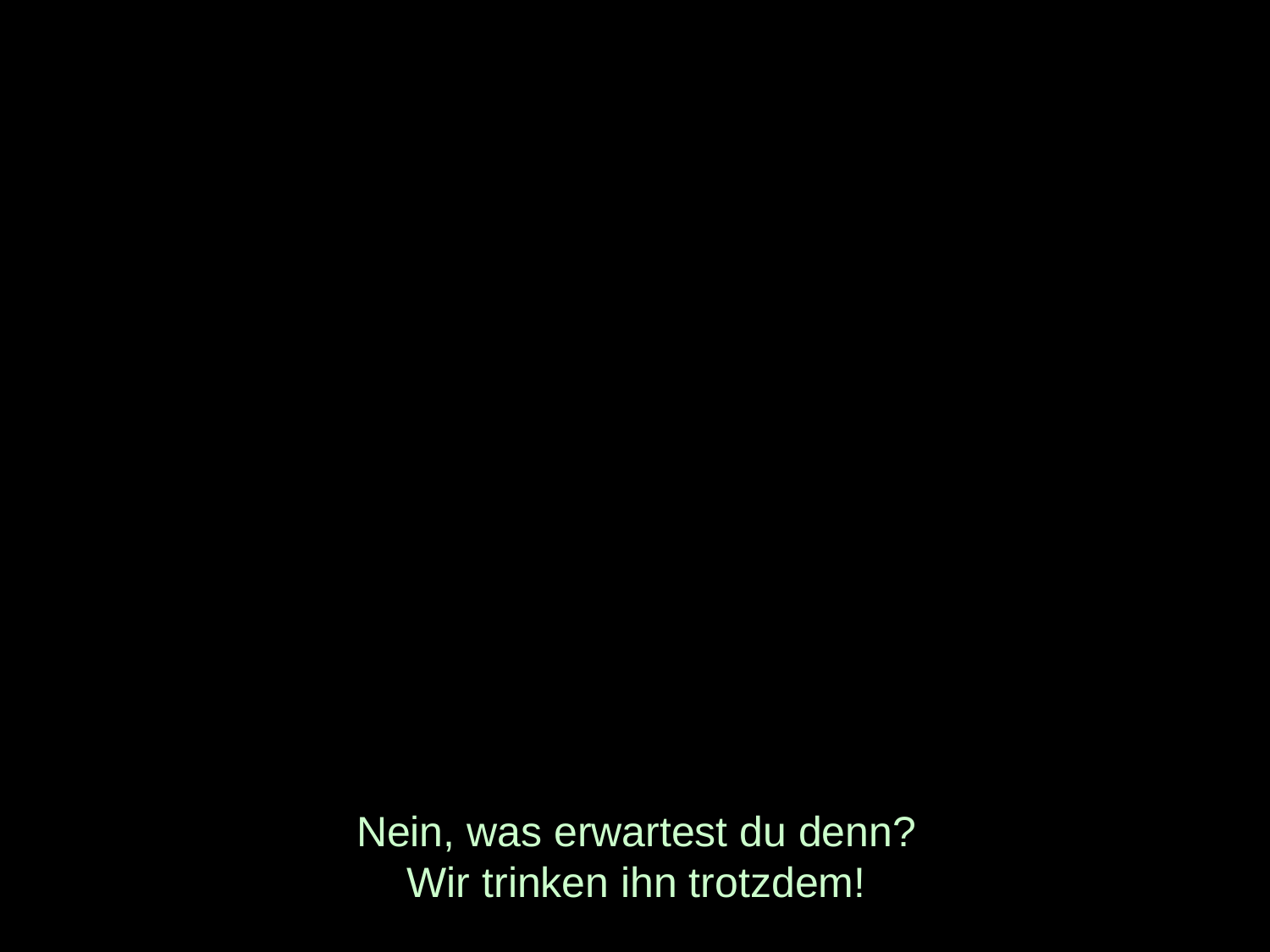

# Nein, was erwartest du denn? Wir trinken ihn trotzdem!